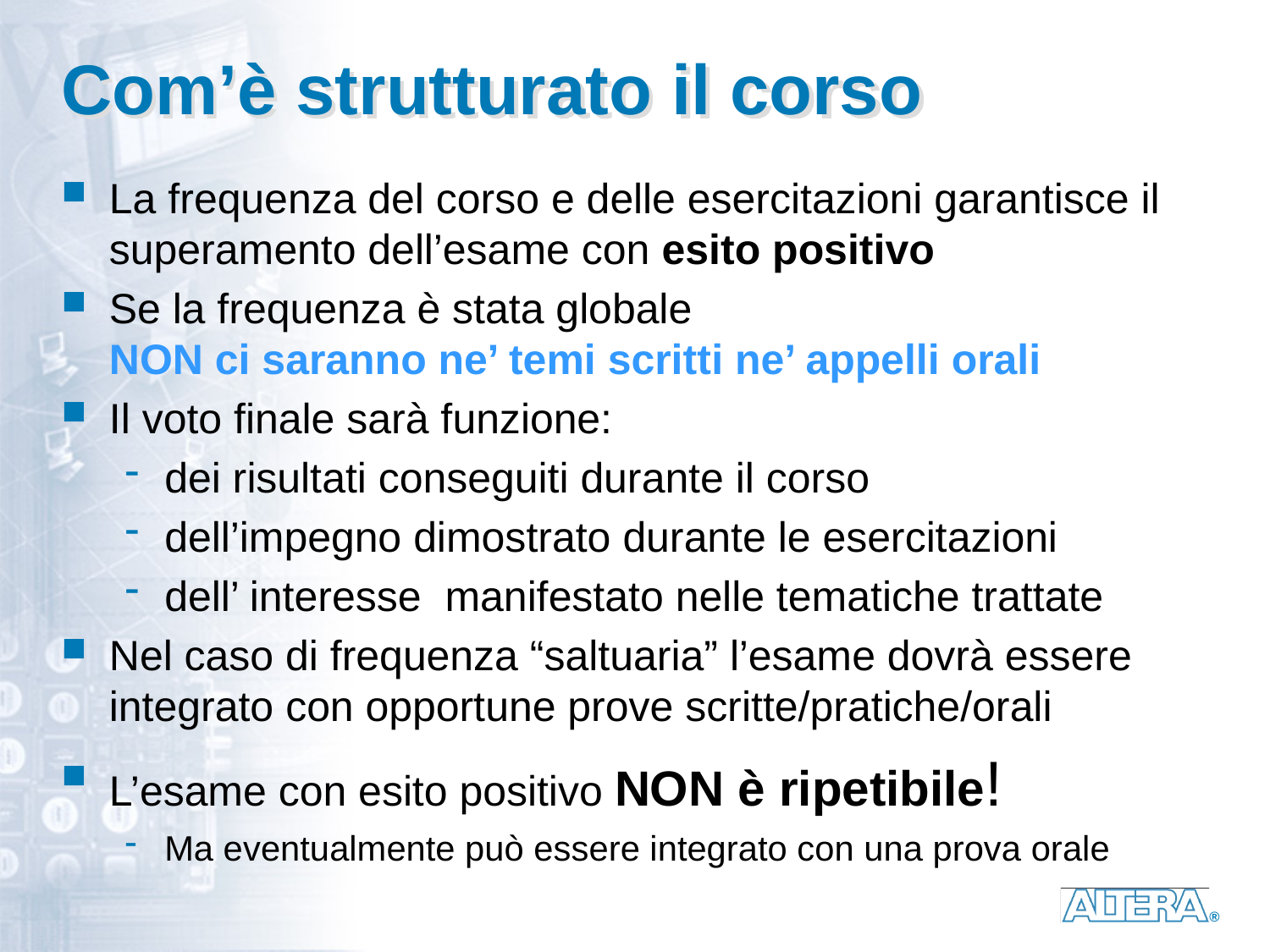

# Com’è strutturato il corso
La frequenza del corso e delle esercitazioni garantisce il superamento dell’esame con esito positivo
Se la frequenza è stata globale
NON ci saranno ne’ temi scritti ne’ appelli orali
Il voto finale sarà funzione:
dei risultati conseguiti durante il corso
dell’impegno dimostrato durante le esercitazioni
dell’ interesse  manifestato nelle tematiche trattate
Nel caso di frequenza “saltuaria” l’esame dovrà essere integrato con opportune prove scritte/pratiche/orali
L’esame con esito positivo NON è ripetibile!
Ma eventualmente può essere integrato con una prova orale